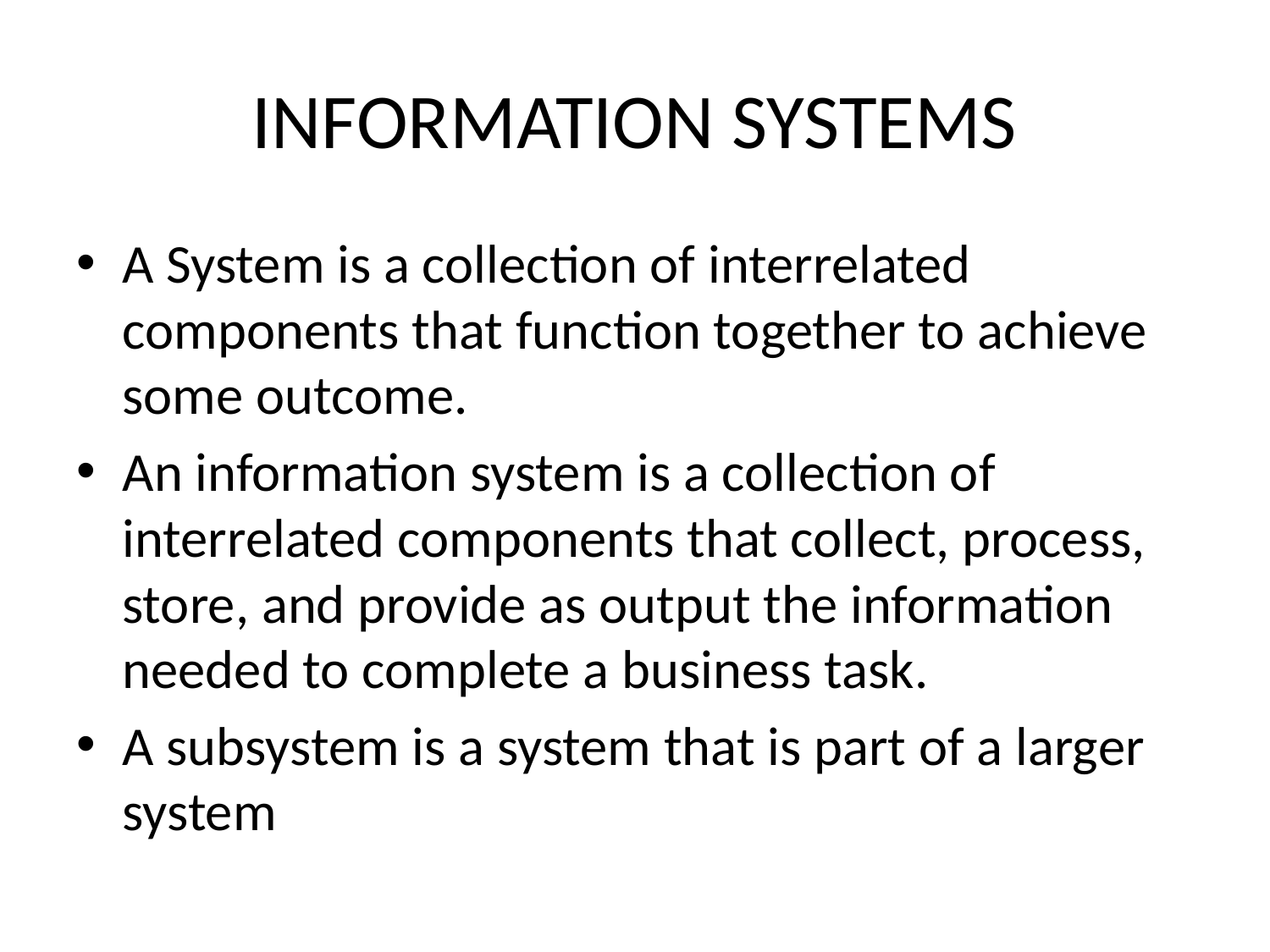

# INFORMATION SYSTEMS
A System is a collection of interrelated components that function together to achieve some outcome.
An information system is a collection of interrelated components that collect, process, store, and provide as output the information needed to complete a business task.
A subsystem is a system that is part of a larger system